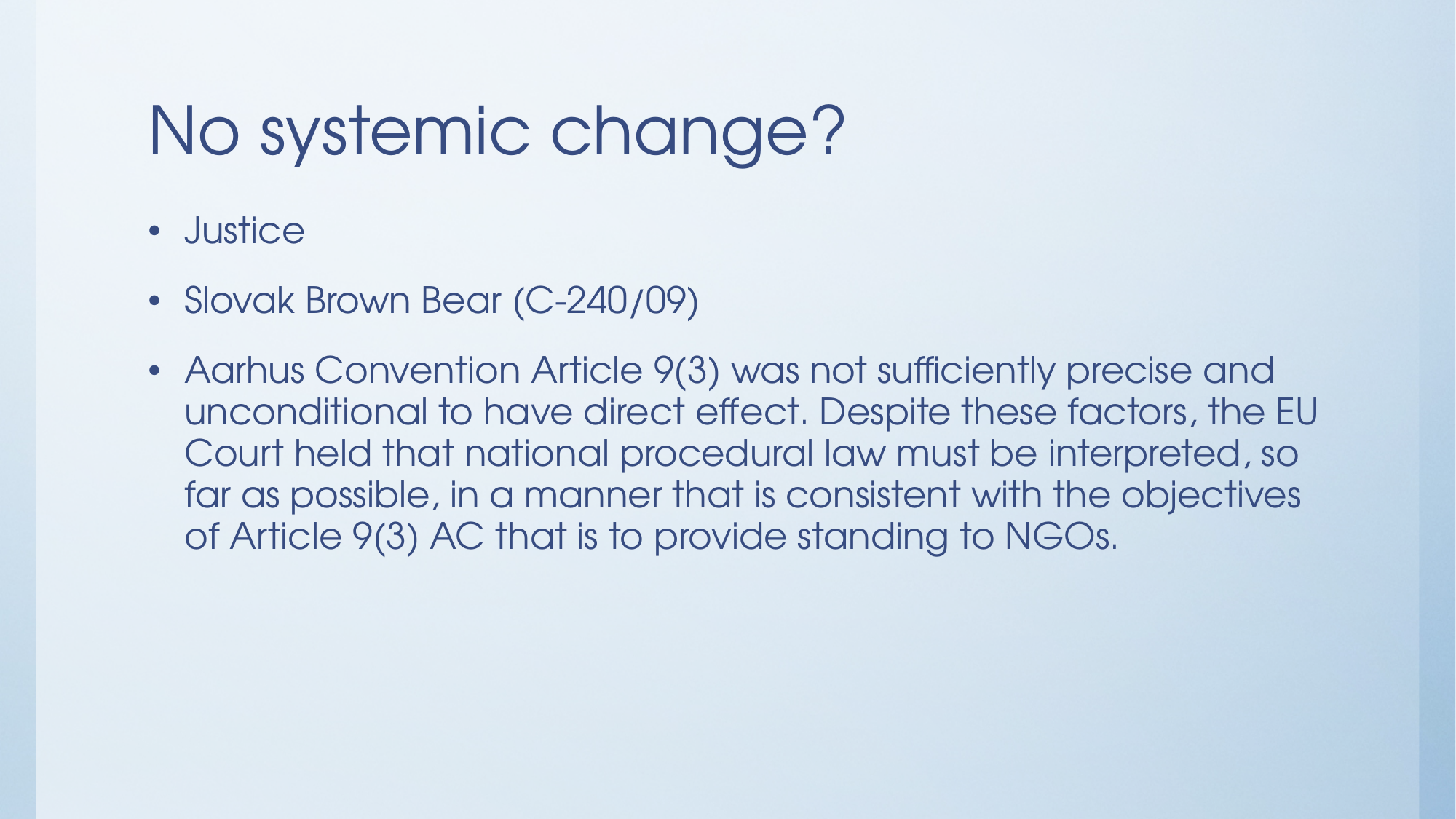

# No systemic change?
Justice
Slovak Brown Bear (C-240/09)
Aarhus Convention Article 9(3) was not sufficiently precise and unconditional to have direct effect. Despite these factors, the EU Court held that national procedural law must be interpreted, so far as possible, in a manner that is consistent with the objectives of Article 9(3) AC that is to provide standing to NGOs.